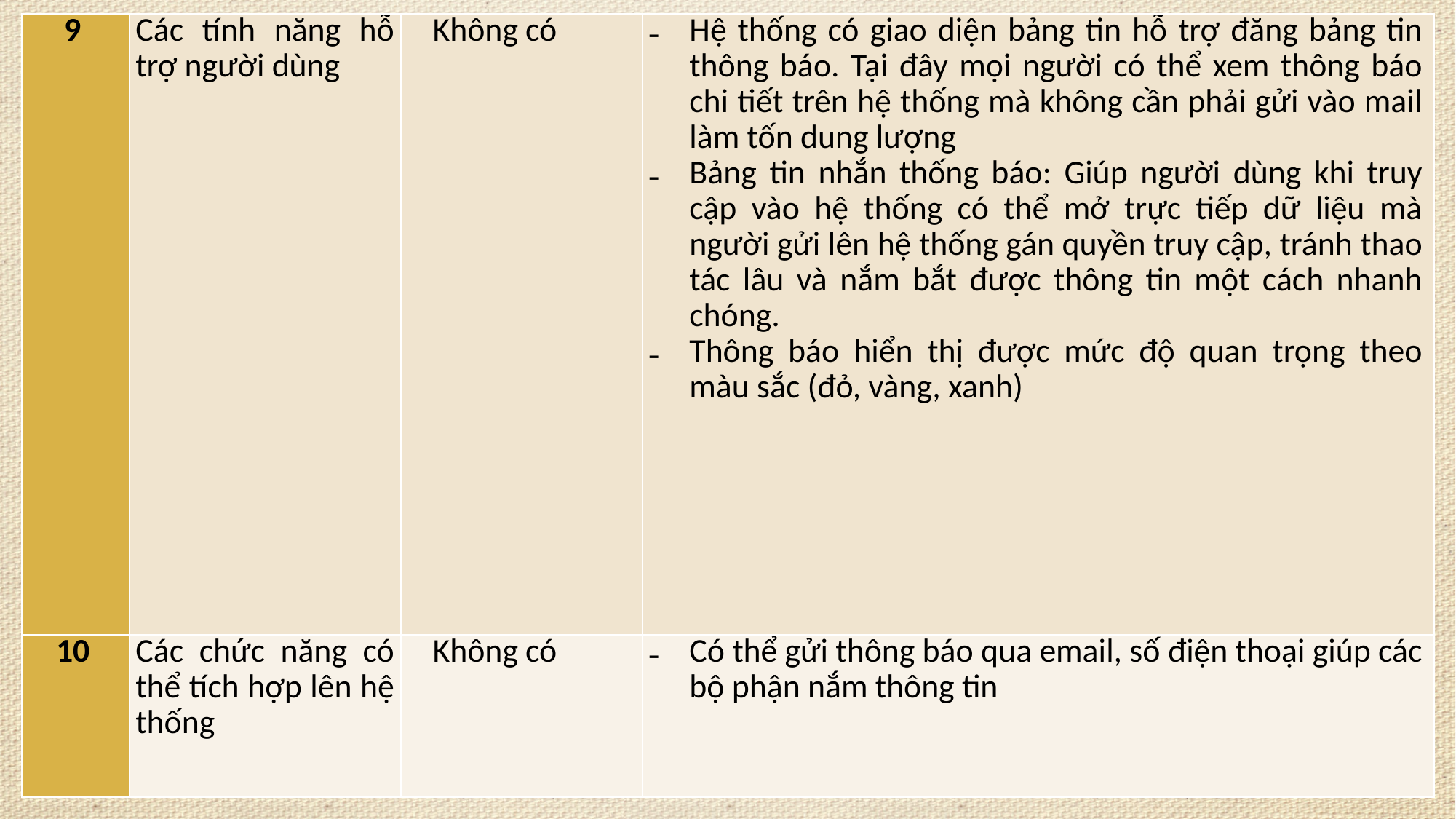

| 9 | Các tính năng hỗ trợ người dùng | Không có | Hệ thống có giao diện bảng tin hỗ trợ đăng bảng tin thông báo. Tại đây mọi người có thể xem thông báo chi tiết trên hệ thống mà không cần phải gửi vào mail làm tốn dung lượng Bảng tin nhắn thống báo: Giúp người dùng khi truy cập vào hệ thống có thể mở trực tiếp dữ liệu mà người gửi lên hệ thống gán quyền truy cập, tránh thao tác lâu và nắm bắt được thông tin một cách nhanh chóng. Thông báo hiển thị được mức độ quan trọng theo màu sắc (đỏ, vàng, xanh) |
| --- | --- | --- | --- |
| 10 | Các chức năng có thể tích hợp lên hệ thống | Không có | Có thể gửi thông báo qua email, số điện thoại giúp các bộ phận nắm thông tin |
#